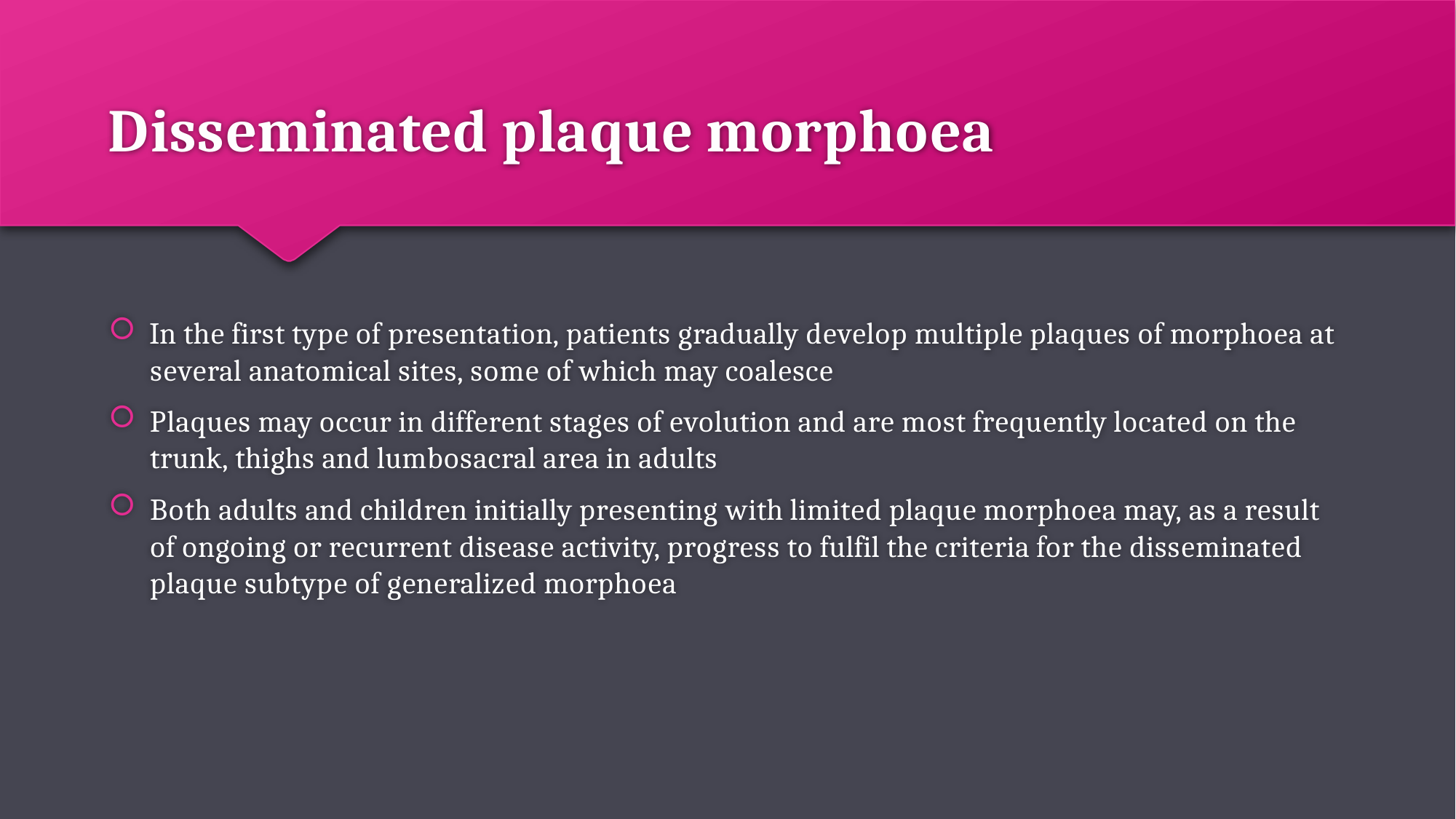

# Disseminated plaque morphoea
In the first type of presentation, patients gradually develop multiple plaques of morphoea at several anatomical sites, some of which may coalesce
Plaques may occur in different stages of evolution and are most frequently located on the trunk, thighs and lumbosacral area in adults
Both adults and children initially presenting with limited plaque morphoea may, as a result of ongoing or recurrent disease activity, progress to fulfil the criteria for the disseminated plaque subtype of generalized morphoea